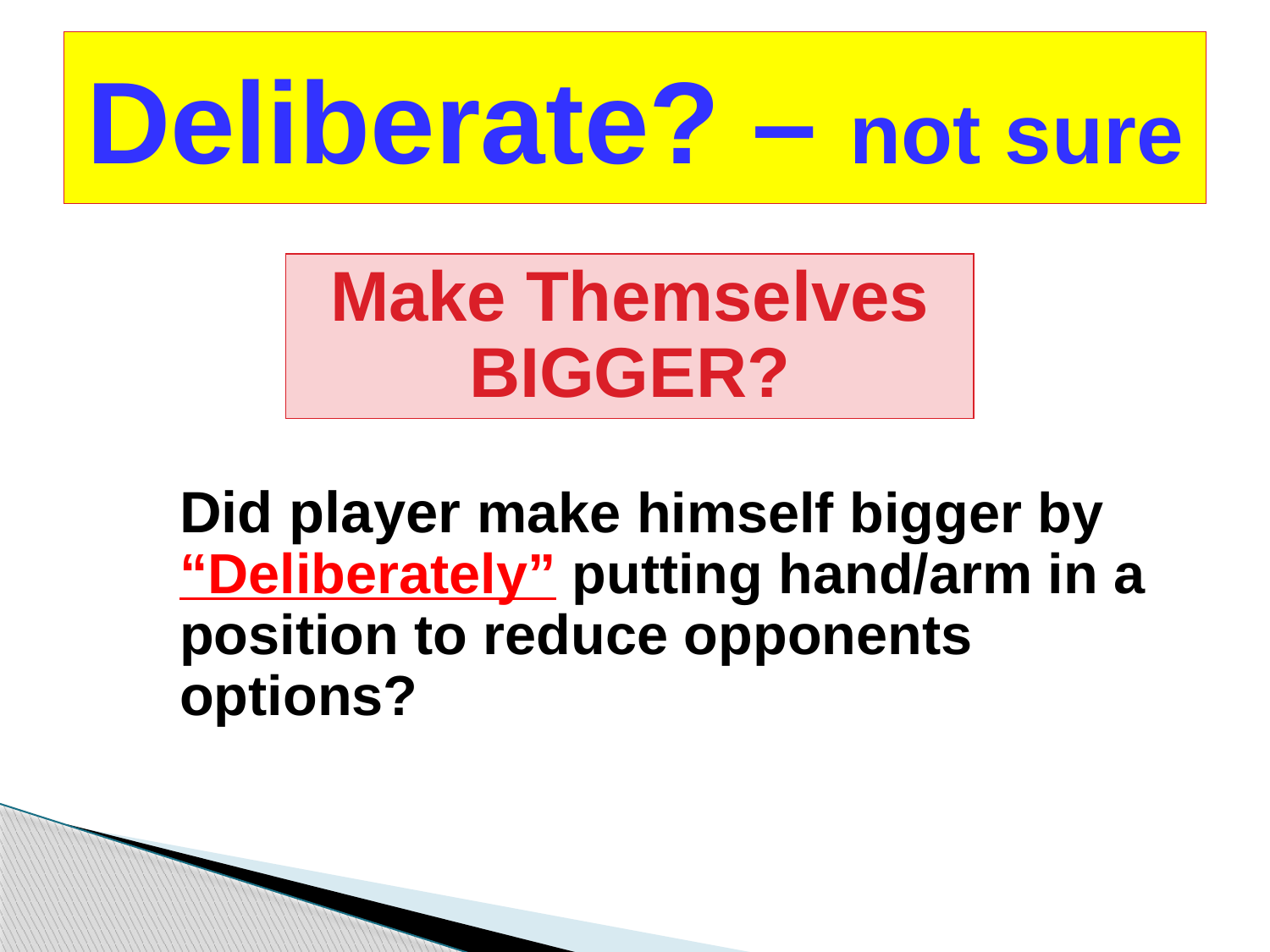

# Deliberate? – not sure
Make Themselves BIGGER?
	Did player make himself bigger by “Deliberately” putting hand/arm in a position to reduce opponents options?